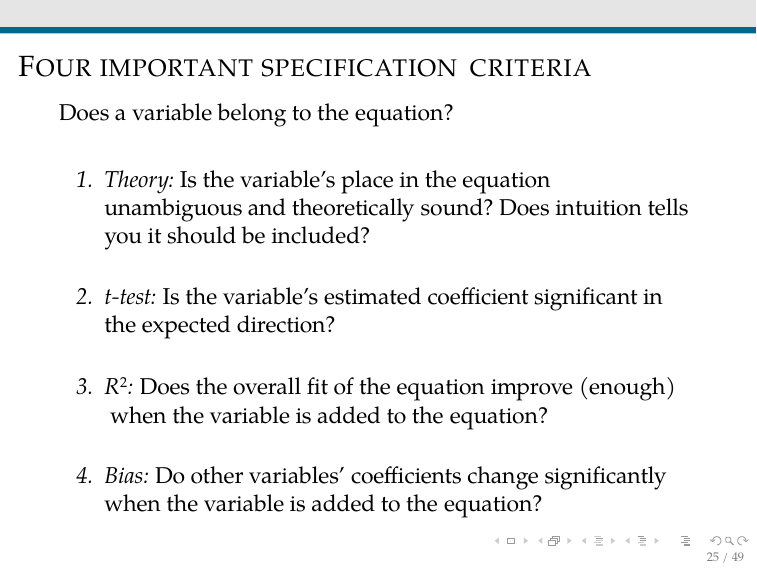

# FOUR IMPORTANT SPECIFICATION CRITERIA
Does a variable belong to the equation?

Theory: Is the variable’s place in the equation  unambiguous and theoretically sound? Does intuition tells  you it should be included?

t-test: Is the variable’s estimated coefficient significant in  the expected direction?

R2: Does the overall fit of the equation improve (enough)  when the variable is added to the equation?

Bias: Do other variables’ coefficients change significantly  when the variable is added to the equation?
25 / 49